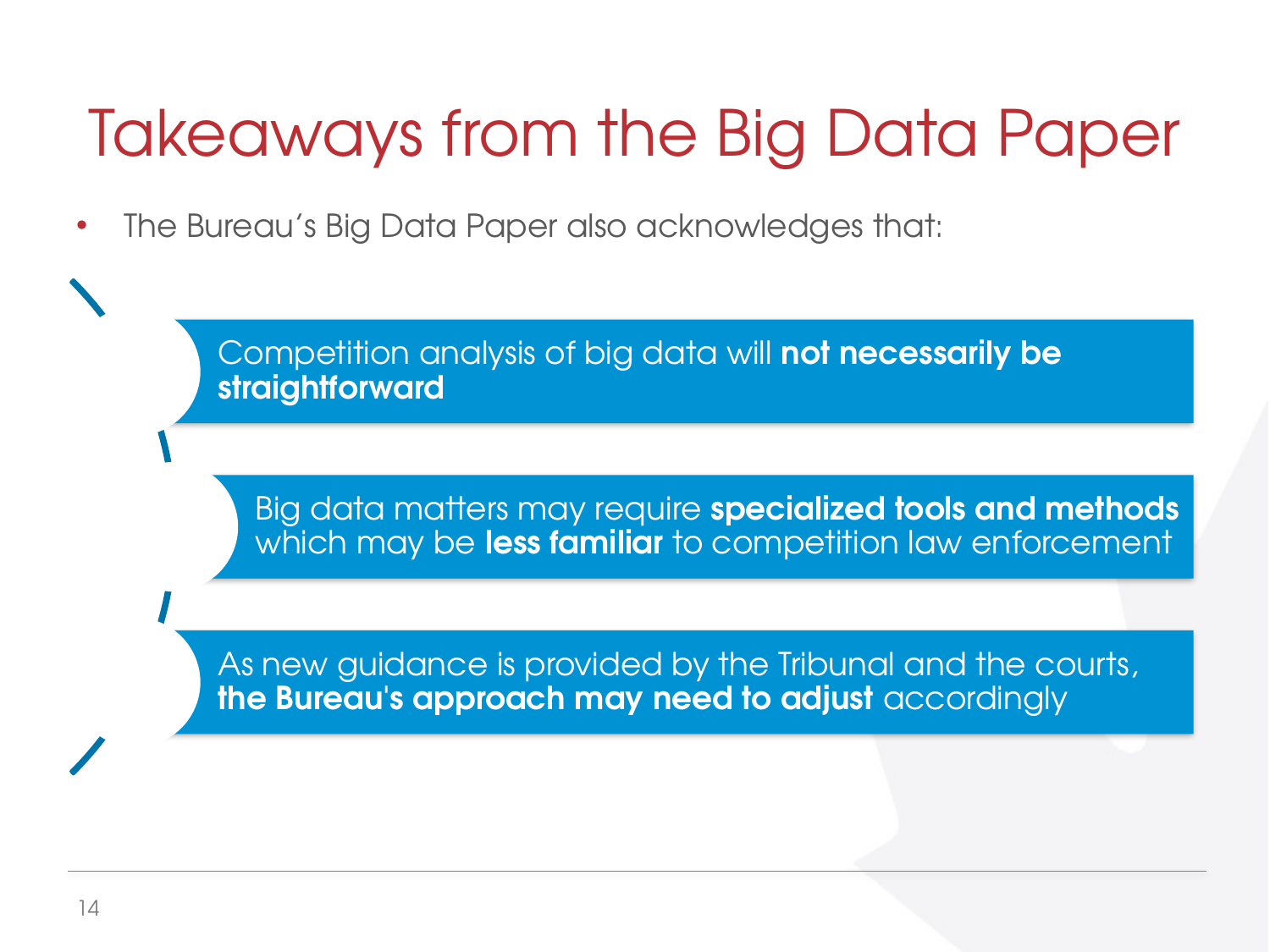

# Takeaways from the Big Data Paper
The Bureau’s Big Data Paper also acknowledges that:

Competition analysis of big data will not necessarily be straightforward
Big data matters may require specialized tools and methods which may be less familiar to competition law enforcement
As new guidance is provided by the Tribunal and the courts, the Bureau's approach may need to adjust accordingly
14